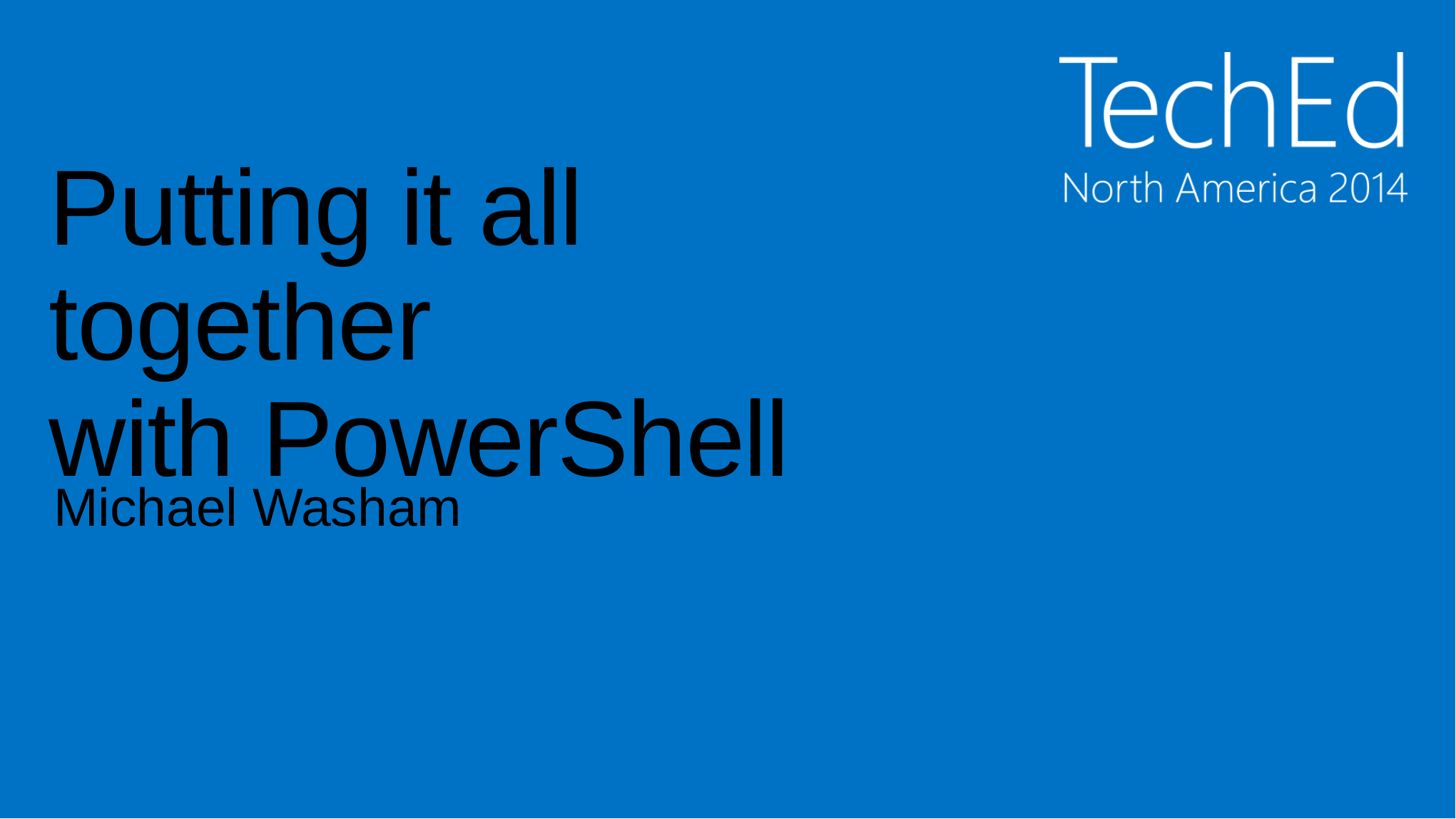

# Putting it all together with PowerShell
Michael Washam